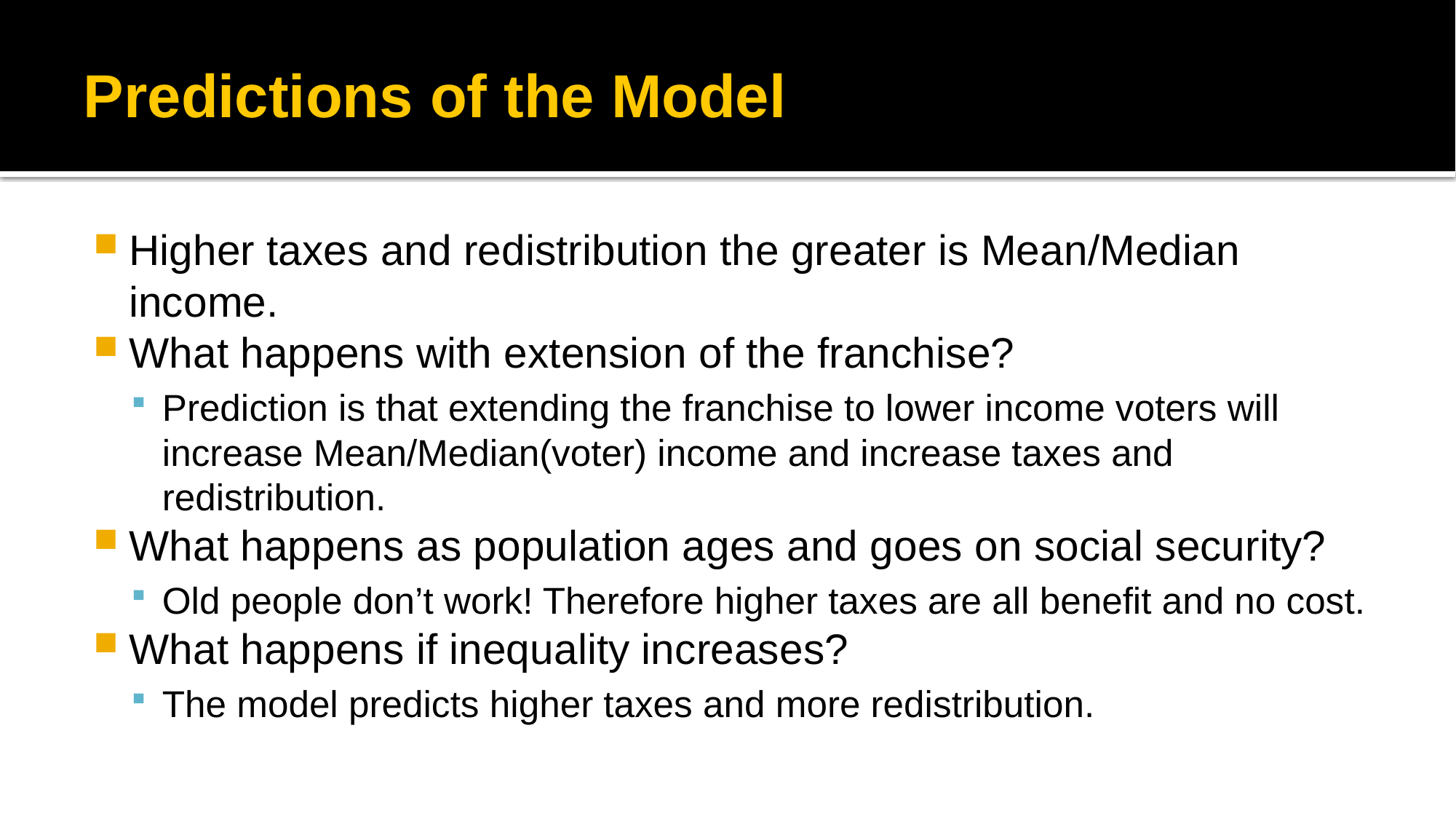

# Predictions of the Model
Higher taxes and redistribution the greater is Mean/Median income.
What happens with extension of the franchise?
Prediction is that extending the franchise to lower income voters will increase Mean/Median(voter) income and increase taxes and redistribution.
What happens as population ages and goes on social security?
Old people don’t work! Therefore higher taxes are all benefit and no cost.
What happens if inequality increases?
The model predicts higher taxes and more redistribution.